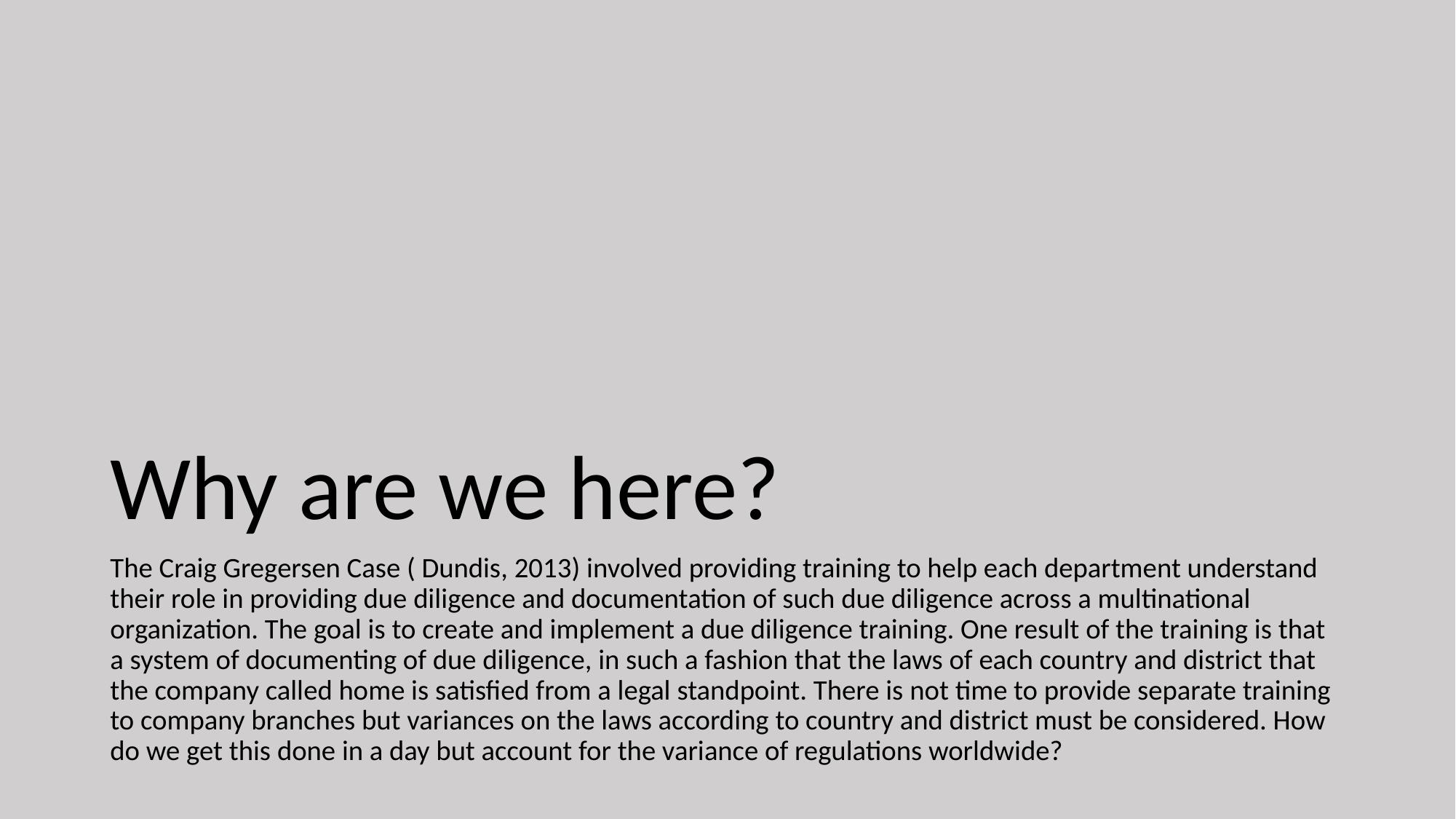

# Why are we here?
The Craig Gregersen Case ( Dundis, 2013) involved providing training to help each department understand their role in providing due diligence and documentation of such due diligence across a multinational organization. The goal is to create and implement a due diligence training. One result of the training is that a system of documenting of due diligence, in such a fashion that the laws of each country and district that the company called home is satisfied from a legal standpoint. There is not time to provide separate training to company branches but variances on the laws according to country and district must be considered. How do we get this done in a day but account for the variance of regulations worldwide?